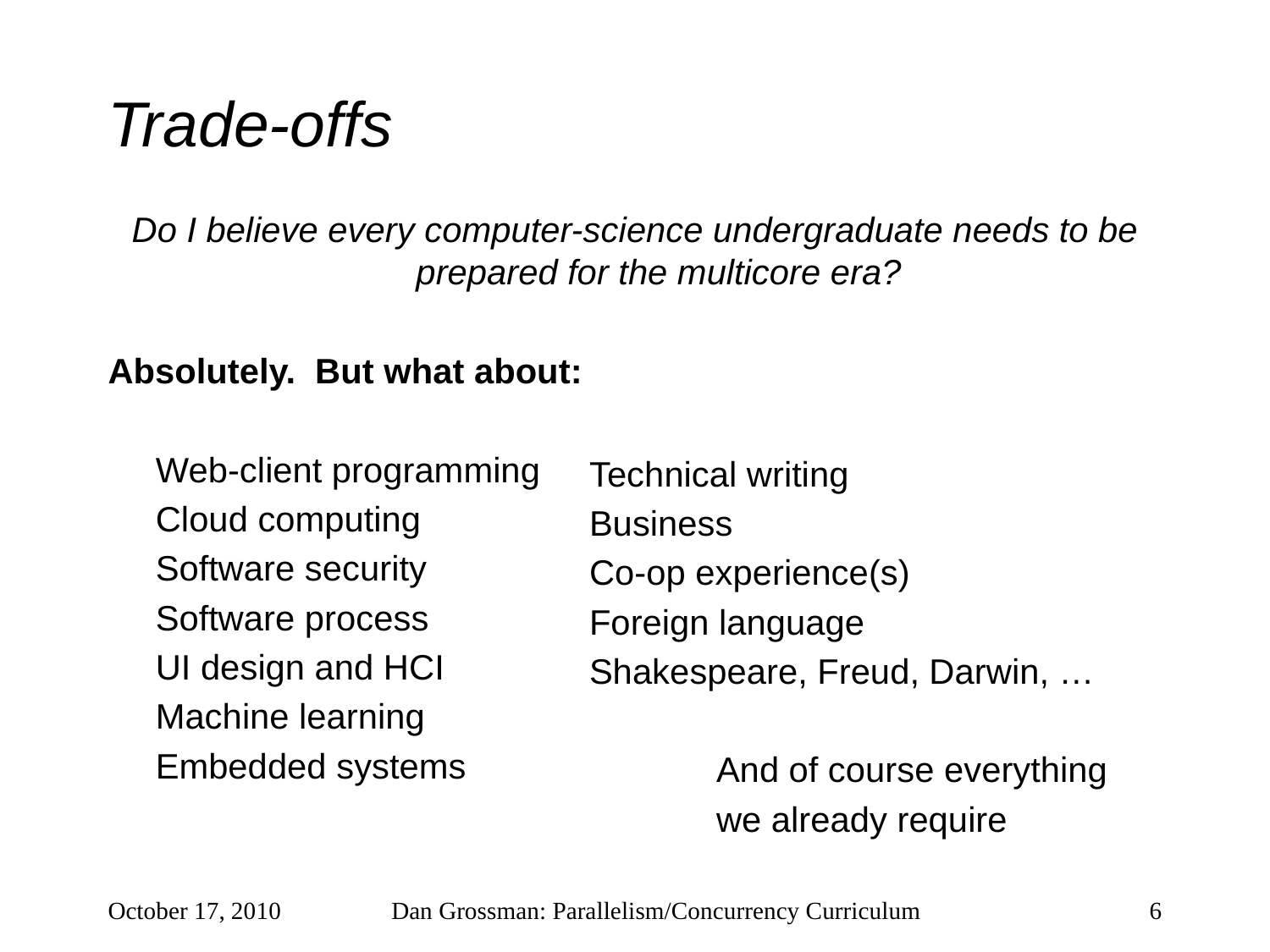

# Trade-offs
Do I believe every computer-science undergraduate needs to be prepared for the multicore era?

Absolutely.  But what about:

	Web-client programming
	Cloud computing
	Software security
	Software process
	UI design and HCI
	Machine learning
	Embedded systems

	Technical writing
  	Business
	Co-op experience(s)
	Foreign language
	Shakespeare, Freud, Darwin, …

		And of course everything
		we already require

October 17, 2010
Dan Grossman: Parallelism/Concurrency Curriculum
6